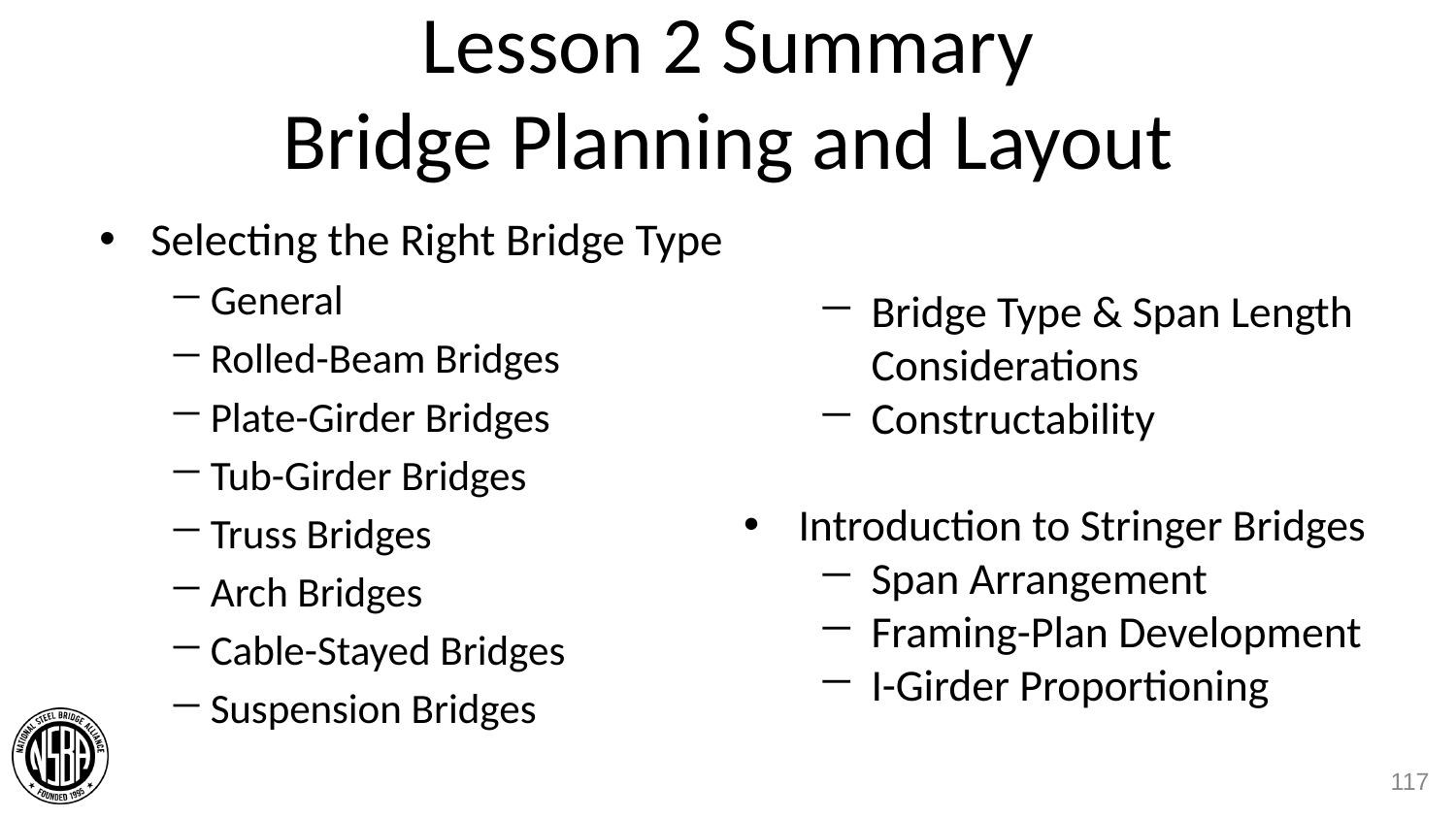

# Lesson 2 Summary Bridge Planning and Layout
Selecting the Right Bridge Type
General
Rolled-Beam Bridges
Plate-Girder Bridges
Tub-Girder Bridges
Truss Bridges
Arch Bridges
Cable-Stayed Bridges
Suspension Bridges

Bridge Type & Span Length Considerations
Constructability
Introduction to Stringer Bridges
Span Arrangement
Framing-Plan Development
I-Girder Proportioning

117